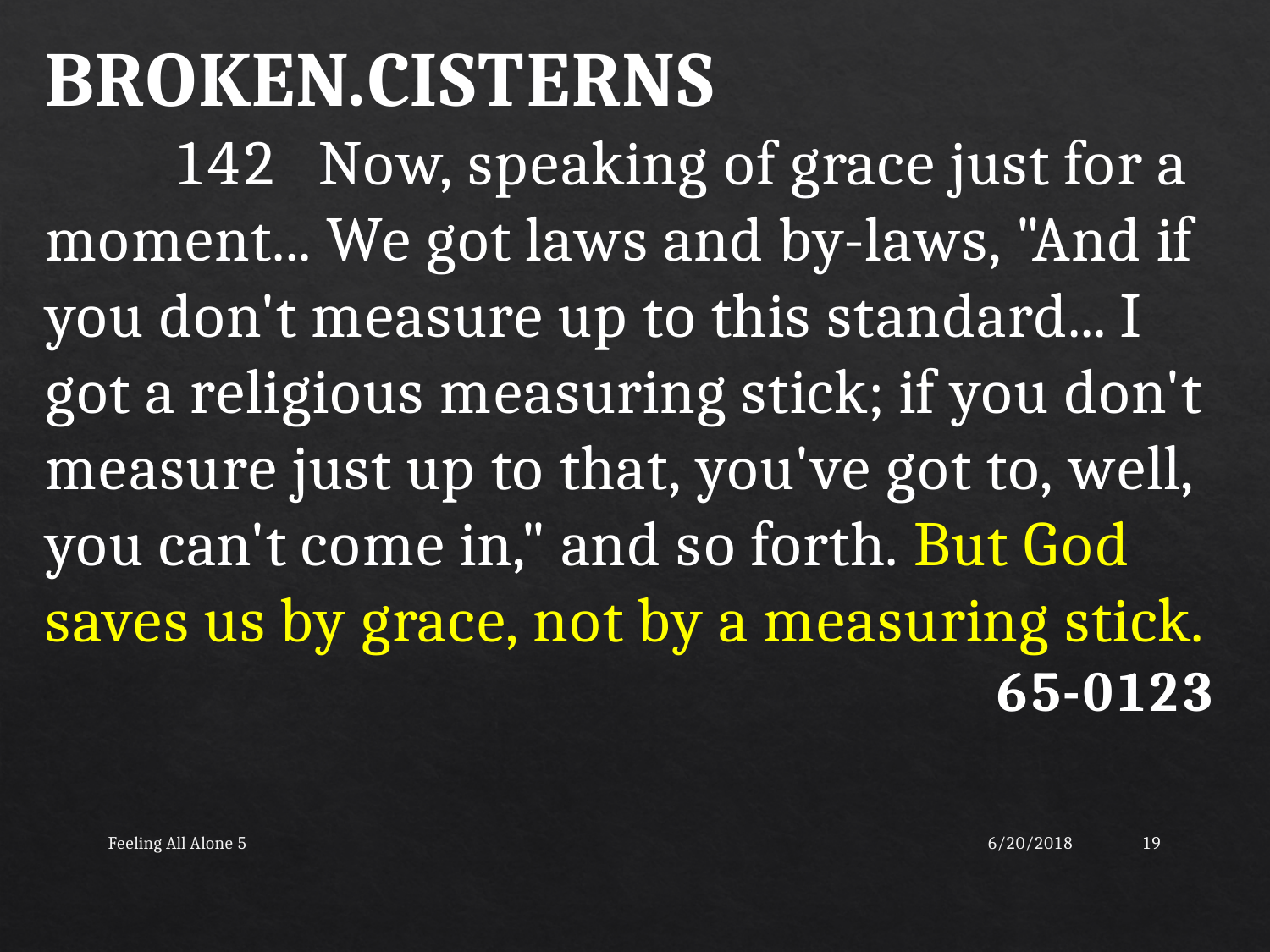

BROKEN.CISTERNS
	142   Now, speaking of grace just for a moment... We got laws and by-laws, "And if you don't measure up to this standard... I got a religious measuring stick; if you don't measure just up to that, you've got to, well, you can't come in," and so forth. But God saves us by grace, not by a measuring stick.
65-0123

Feeling All Alone 5
6/20/2018
19